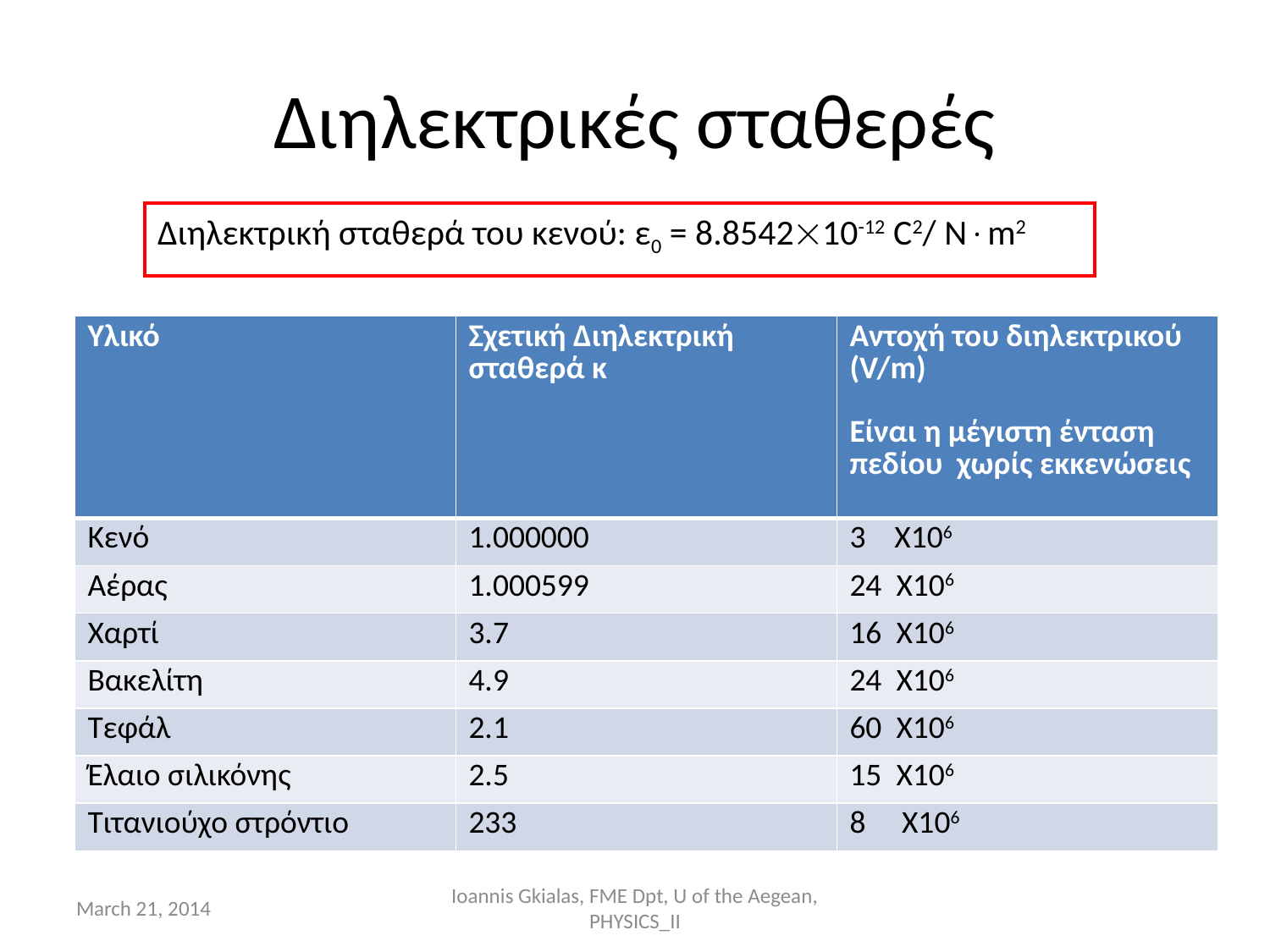

# Διηλεκτρικές σταθερές
Διηλεκτρική σταθερά του κενού: ε0 = 8.8542×10-12 C2/ N⋅m2
| Υλικό | Σχετική Διηλεκτρική σταθερά κ | Αντοχή του διηλεκτρικού (V/m) Είναι η μέγιστη ένταση πεδίου χωρίς εκκενώσεις |
| --- | --- | --- |
| Κενό | 1.000000 | 3 Χ106 |
| Αέρας | 1.000599 | 24 Χ106 |
| Χαρτί | 3.7 | 16 Χ106 |
| Βακελίτη | 4.9 | 24 Χ106 |
| Τεφάλ | 2.1 | 60 Χ106 |
| Έλαιο σιλικόνης | 2.5 | 15 Χ106 |
| Τιτανιούχο στρόντιο | 233 | 8 Χ106 |
March 21, 2014
Ioannis Gkialas, FME Dpt, U of the Aegean, PHYSICS_II